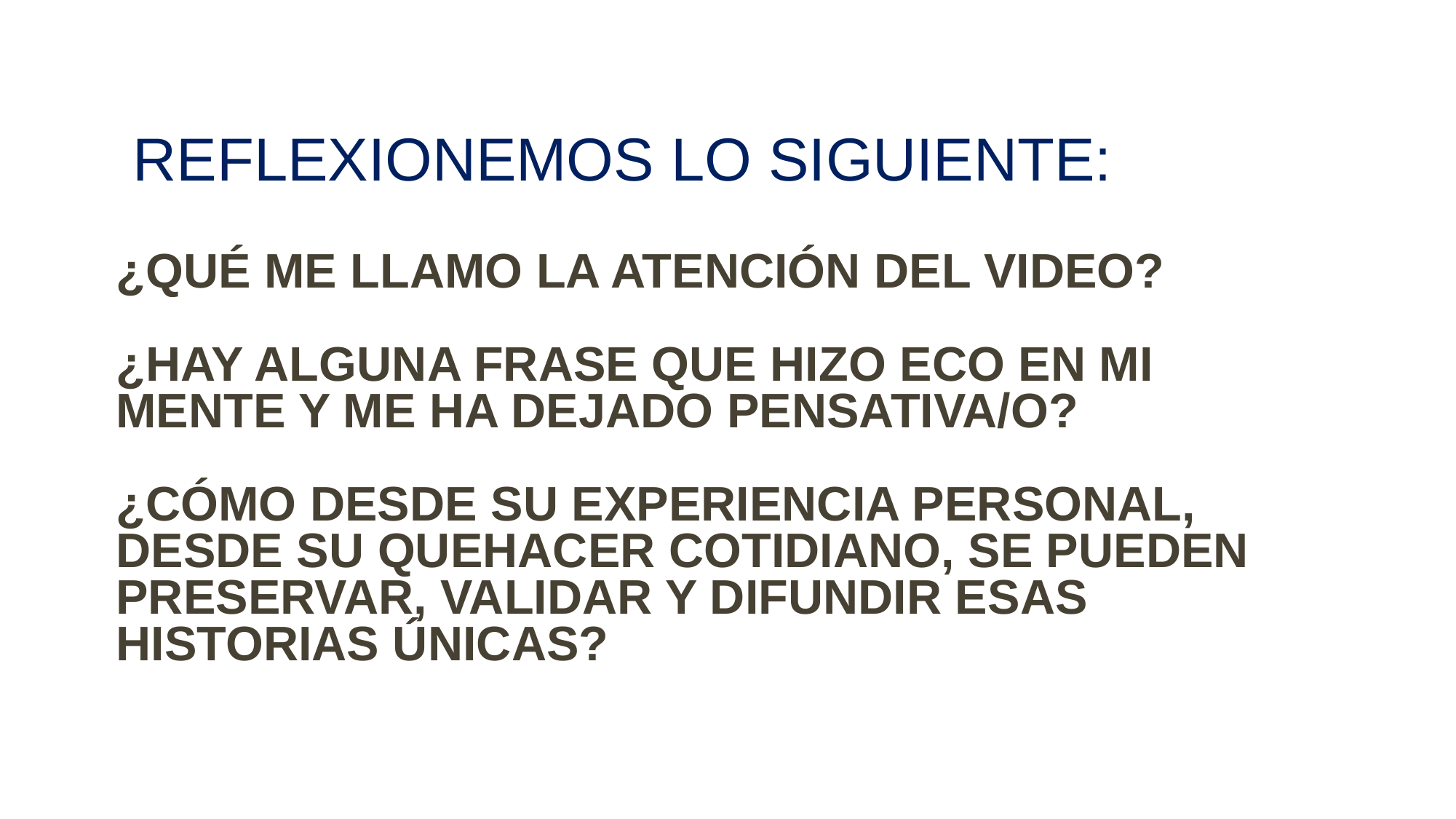

REFLEXIONEMOS LO SIGUIENTE:

¿QUÉ ME LLAMO LA ATENCIÓN DEL VIDEO?

¿HAY ALGUNA FRASE QUE HIZO ECO EN MI MENTE Y ME HA DEJADO PENSATIVA/O?

¿CÓMO DESDE SU EXPERIENCIA PERSONAL, DESDE SU QUEHACER COTIDIANO, SE PUEDEN PRESERVAR, VALIDAR Y DIFUNDIR ESAS HISTORIAS ÚNICAS?